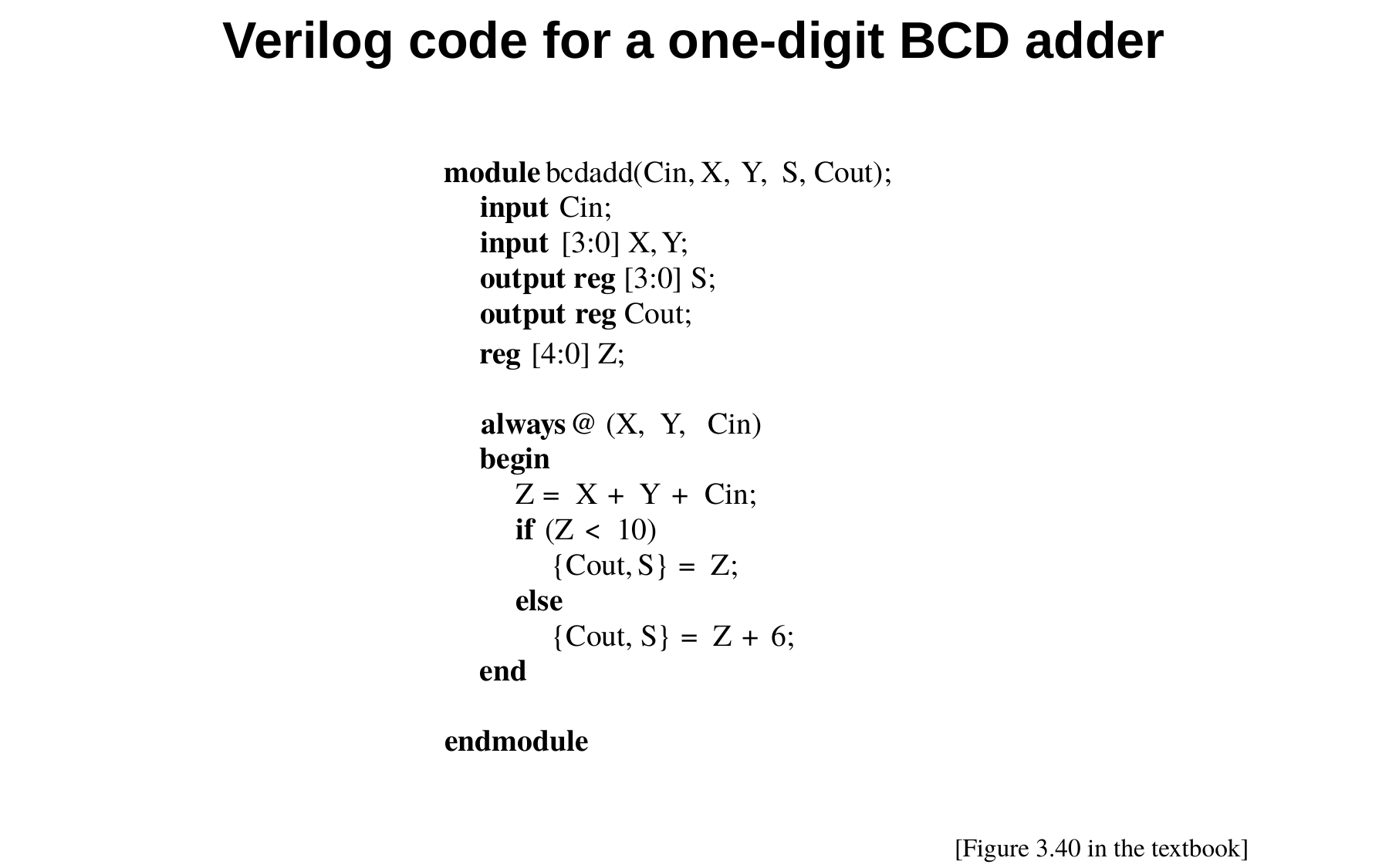

Verilog code for a one-digit BCD adder
module
bcdadd(Cin,
X,
Y,
S, Cout);
input
Cin;
input
[3:0] X,
Y;
output
reg [3:0] S;
output
reg Cout;
reg
[4:0] Z;
always
@ (X,
Y,
Cin)
begin
Z
=
X
+
Y
+
Cin;
if
(Z
<
10)
{Cout,
S}
=
Z;
else
{Cout,
S}
=
Z
+
6;
end
endmodule
[Figure 3.40 in the textbook]